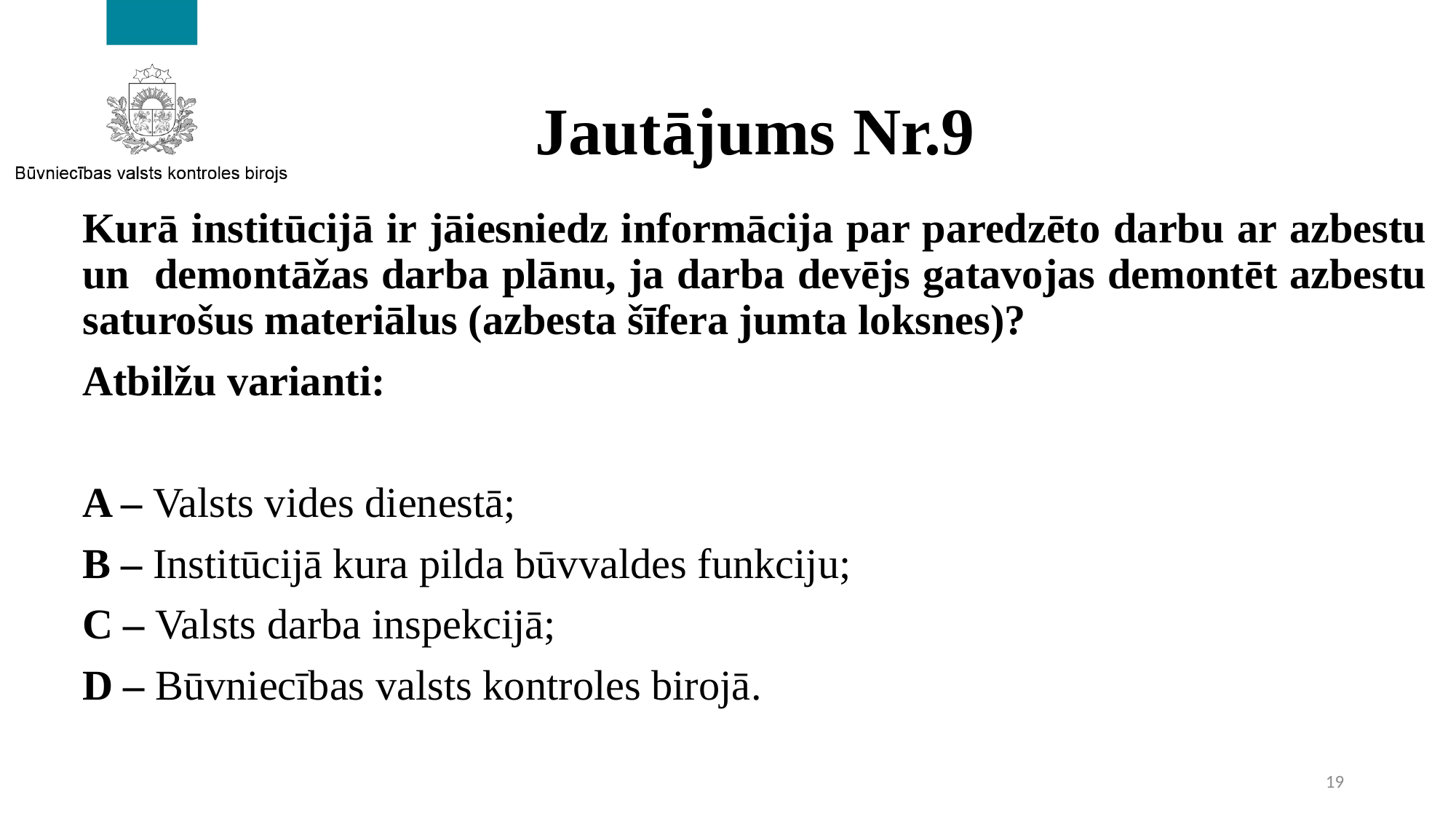

# Jautājums Nr.9
Kurā institūcijā ir jāiesniedz informācija par paredzēto darbu ar azbestu un  demontāžas darba plānu, ja darba devējs gatavojas demontēt azbestu saturošus materiālus (azbesta šīfera jumta loksnes)?
Atbilžu varianti:

A – Valsts vides dienestā;
B – Institūcijā kura pilda būvvaldes funkciju;
C – Valsts darba inspekcijā;
D – Būvniecības valsts kontroles birojā.